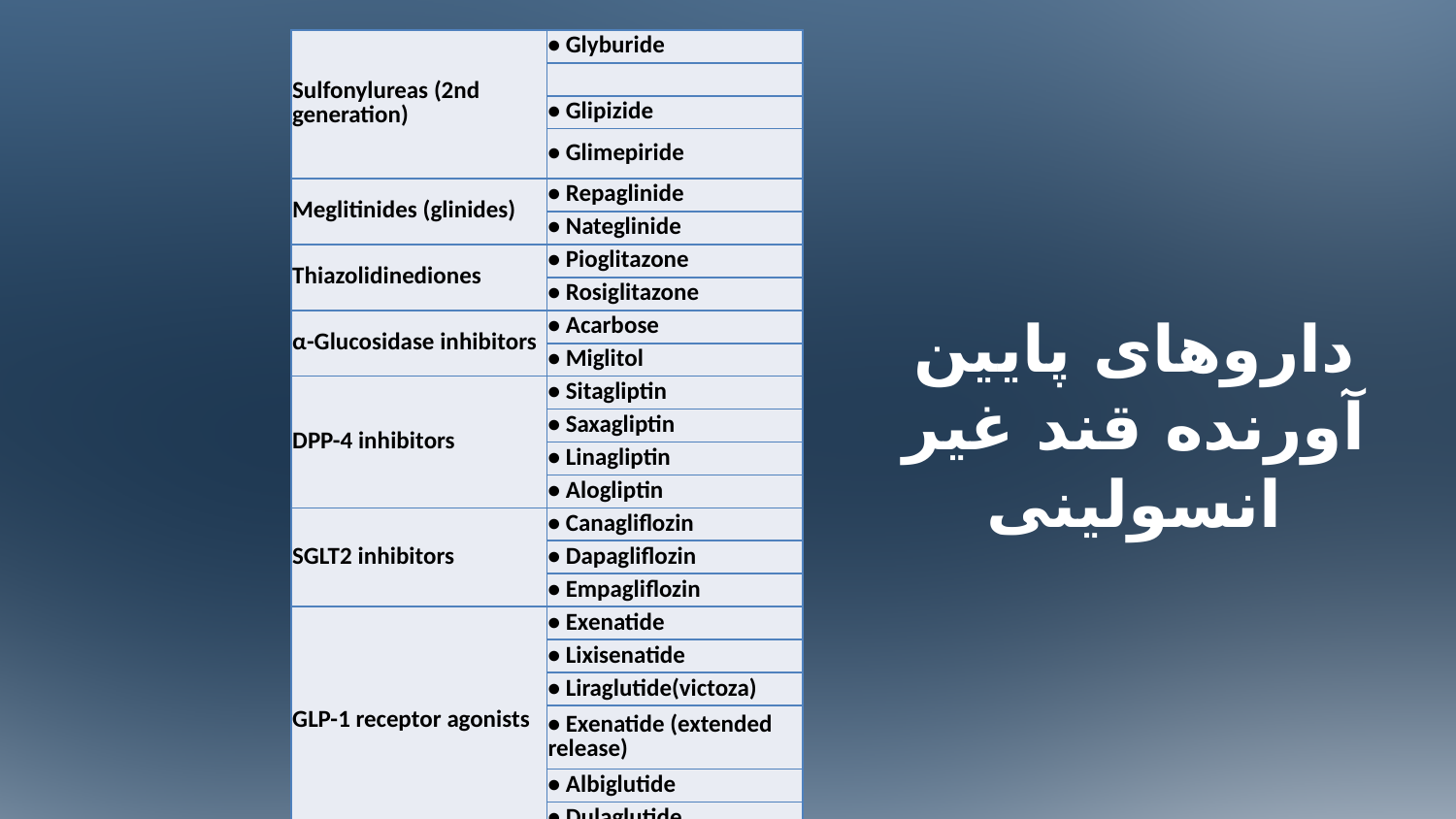

| Sulfonylureas (2nd generation) | • Glyburide |
| --- | --- |
|  |  |
|  | • Glipizide |
|  | • Glimepiride |
| Meglitinides (glinides) | • Repaglinide |
|  | • Nateglinide |
| Thiazolidinediones | • Pioglitazone |
|  | • Rosiglitazone |
| α-Glucosidase inhibitors | • Acarbose |
|  | • Miglitol |
| DPP-4 inhibitors | • Sitagliptin |
|  | • Saxagliptin |
|  | • Linagliptin |
|  | • Alogliptin |
| SGLT2 inhibitors | • Canagliflozin |
|  | • Dapagliflozin |
|  | • Empagliflozin |
| GLP-1 receptor agonists | • Exenatide |
|  | • Lixisenatide |
|  | • Liraglutide(victoza) |
|  | • Exenatide (extended release) |
|  | • Albiglutide |
|  | • Dulaglutide |
داروهای پایین آورنده قند غیر انسولینی